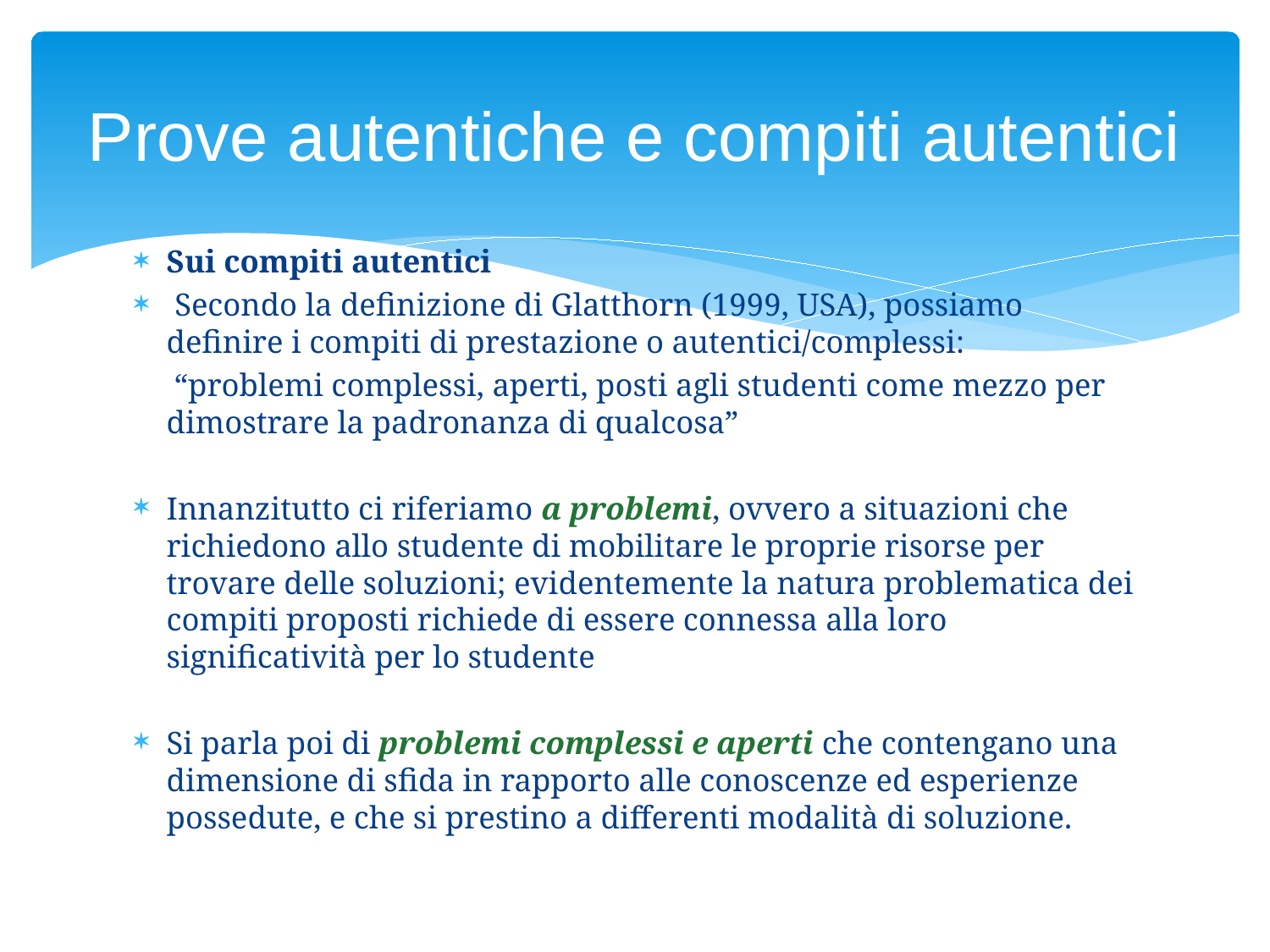

# Prove autentiche e compiti autentici
Sui compiti autentici
 Secondo la definizione di Glatthorn (1999, USA), possiamo definire i compiti di prestazione o autentici/complessi:
     “problemi complessi, aperti, posti agli studenti come mezzo per dimostrare la padronanza di qualcosa”

Innanzitutto ci riferiamo a problemi, ovvero a situazioni che richiedono allo studente di mobilitare le proprie risorse per trovare delle soluzioni; evidentemente la natura problematica dei compiti proposti richiede di essere connessa alla loro significatività per lo studente

Si parla poi di problemi complessi e aperti che contengano una dimensione di sfida in rapporto alle conoscenze ed esperienze possedute, e che si prestino a differenti modalità di soluzione.